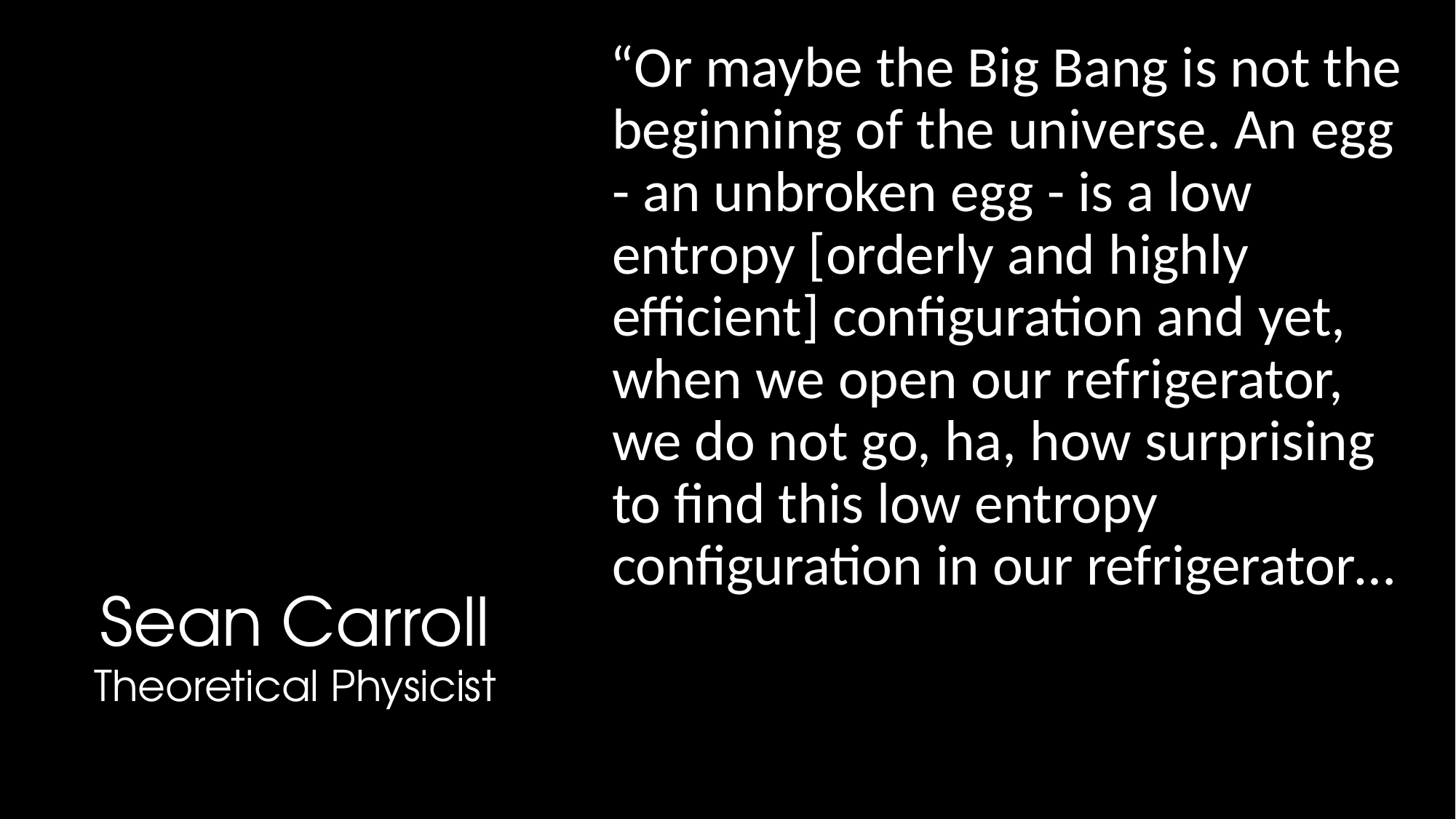

“Or maybe the Big Bang is not the beginning of the universe. An egg - an unbroken egg - is a low entropy [orderly and highly efficient] configuration and yet, when we open our refrigerator, we do not go, ha, how surprising to find this low entropy configuration in our refrigerator…
Sean Carroll
Theoretical Physicist